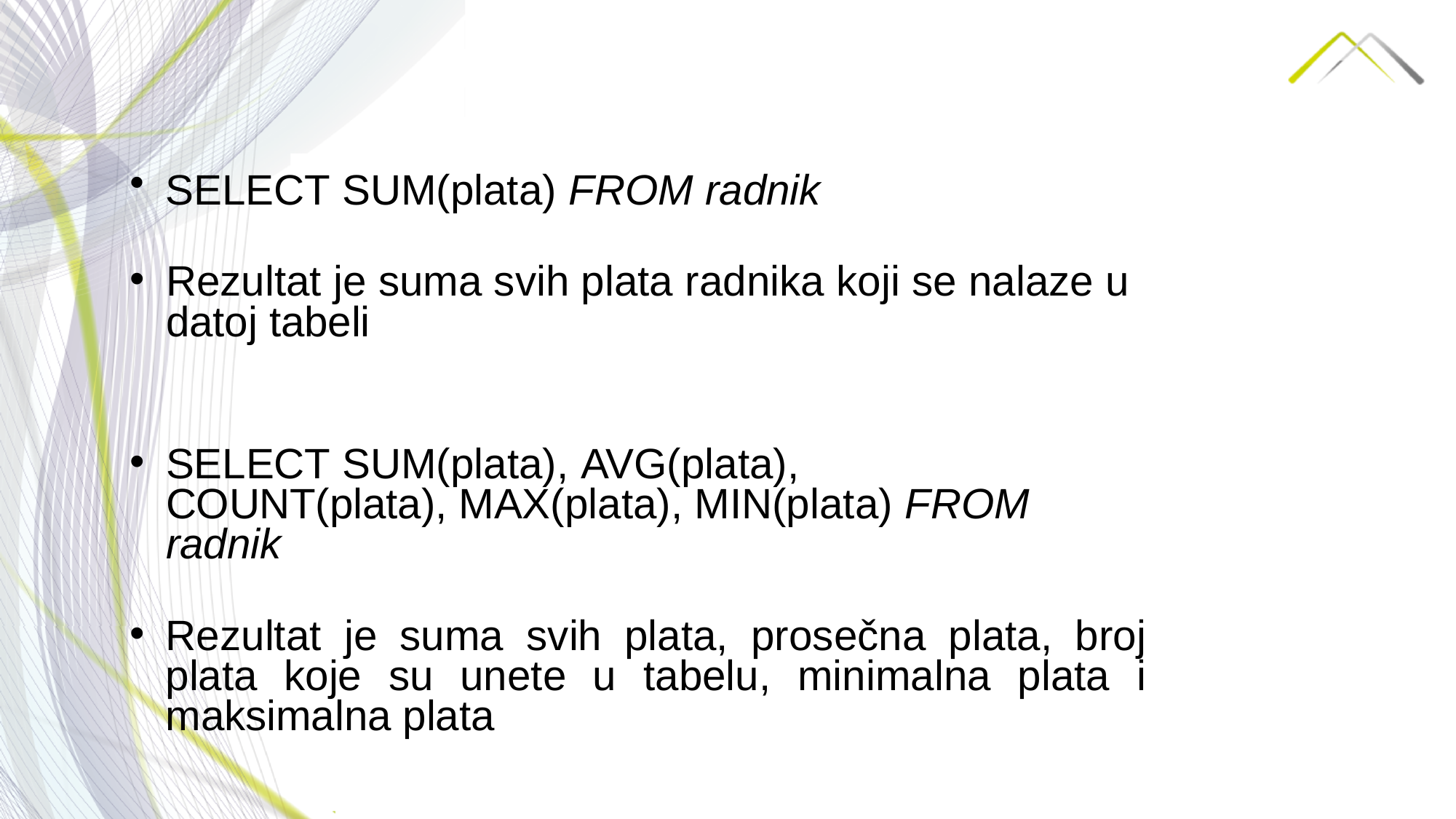

SELECT SUM(plata) FROM radnik

Rezultat je suma svih plata radnika koji se nalaze u datoj tabeli

SELECT SUM(plata), AVG(plata), COUNT(plata), MAX(plata), MIN(plata) FROM radnik

Rezultat je suma svih plata, prosečna plata, broj plata koje su unete u tabelu, minimalna plata i maksimalna plata